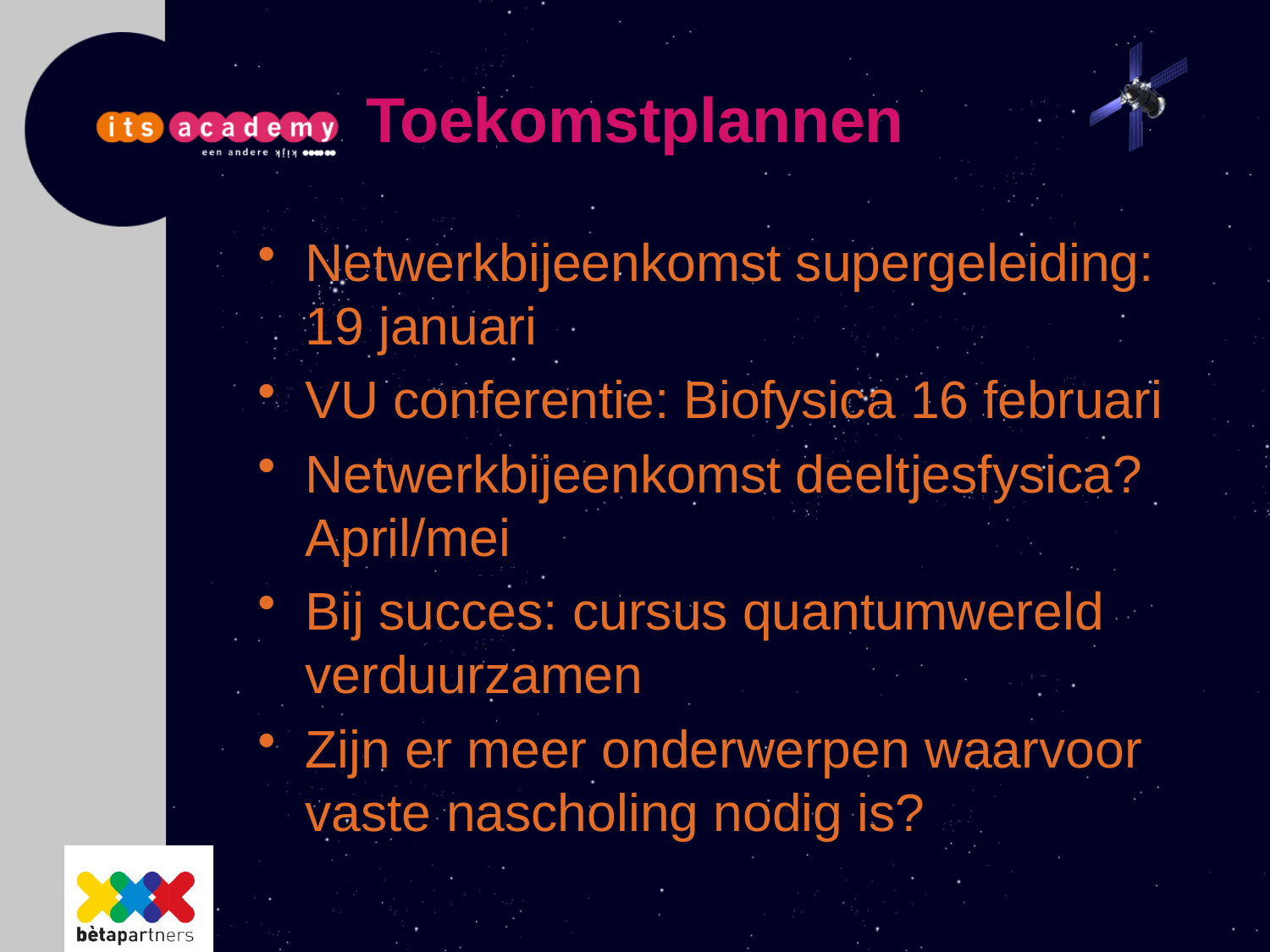

# Toekomstplannen
Netwerkbijeenkomst supergeleiding: 19 januari
VU conferentie: Biofysica 16 februari
Netwerkbijeenkomst deeltjesfysica? April/mei
Bij succes: cursus quantumwereld verduurzamen
Zijn er meer onderwerpen waarvoor vaste nascholing nodig is?